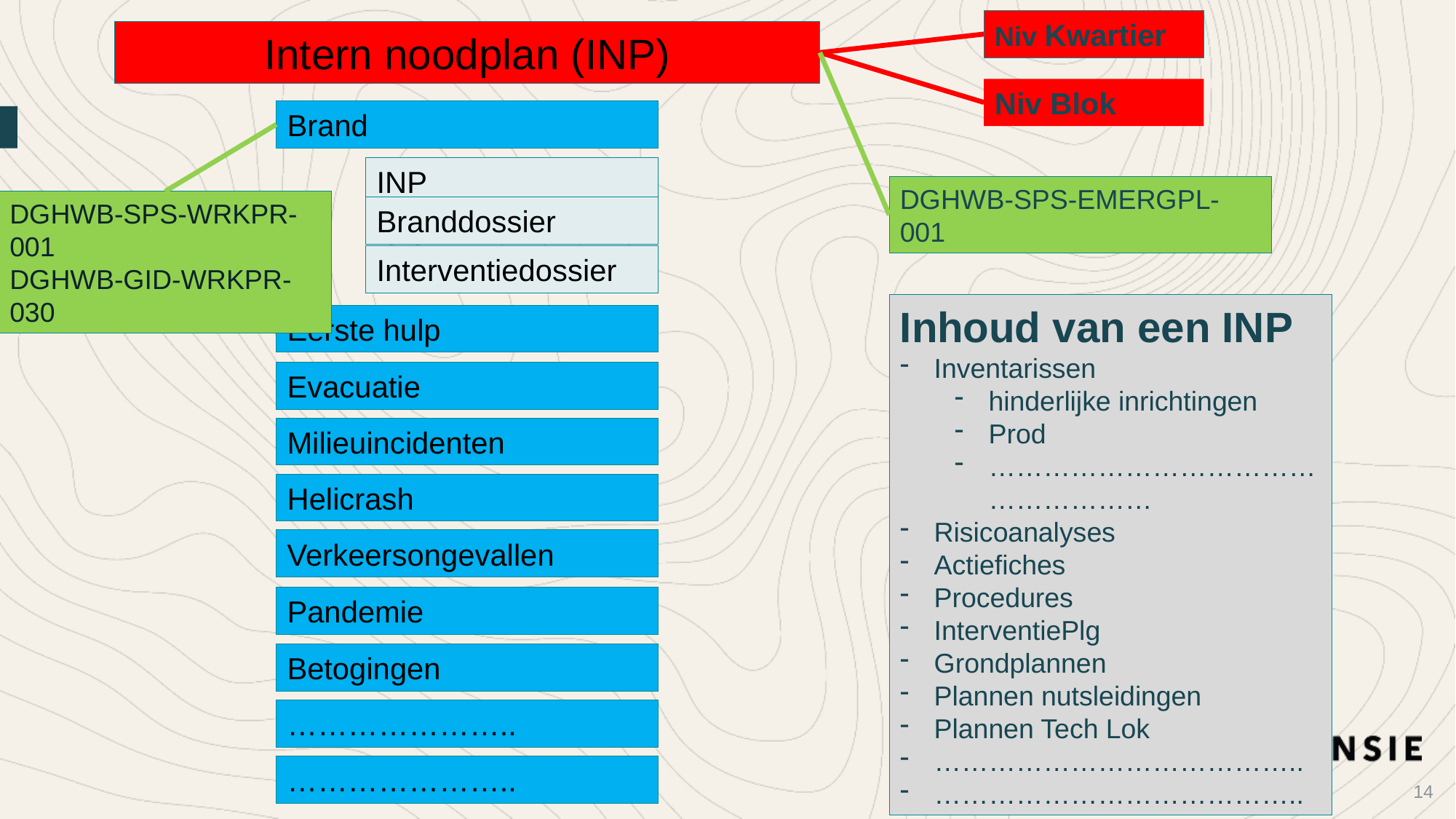

Niv Kwartier
Intern noodplan (INP)
Niv Blok
Brand
INP
DGHWB-SPS-EMERGPL-001
DGHWB-SPS-WRKPR-001
DGHWB-GID-WRKPR-030
Branddossier
Interventiedossier
Inhoud van een INP
Inventarissen
hinderlijke inrichtingen
Prod
………………………………………………
Risicoanalyses
Actiefiches
Procedures
InterventiePlg
Grondplannen
Plannen nutsleidingen
Plannen Tech Lok
…………………………………..
…………………………………..
Eerste hulp
Evacuatie
Milieuincidenten
Helicrash
Verkeersongevallen
Pandemie
Betogingen
…………………..
…………………..